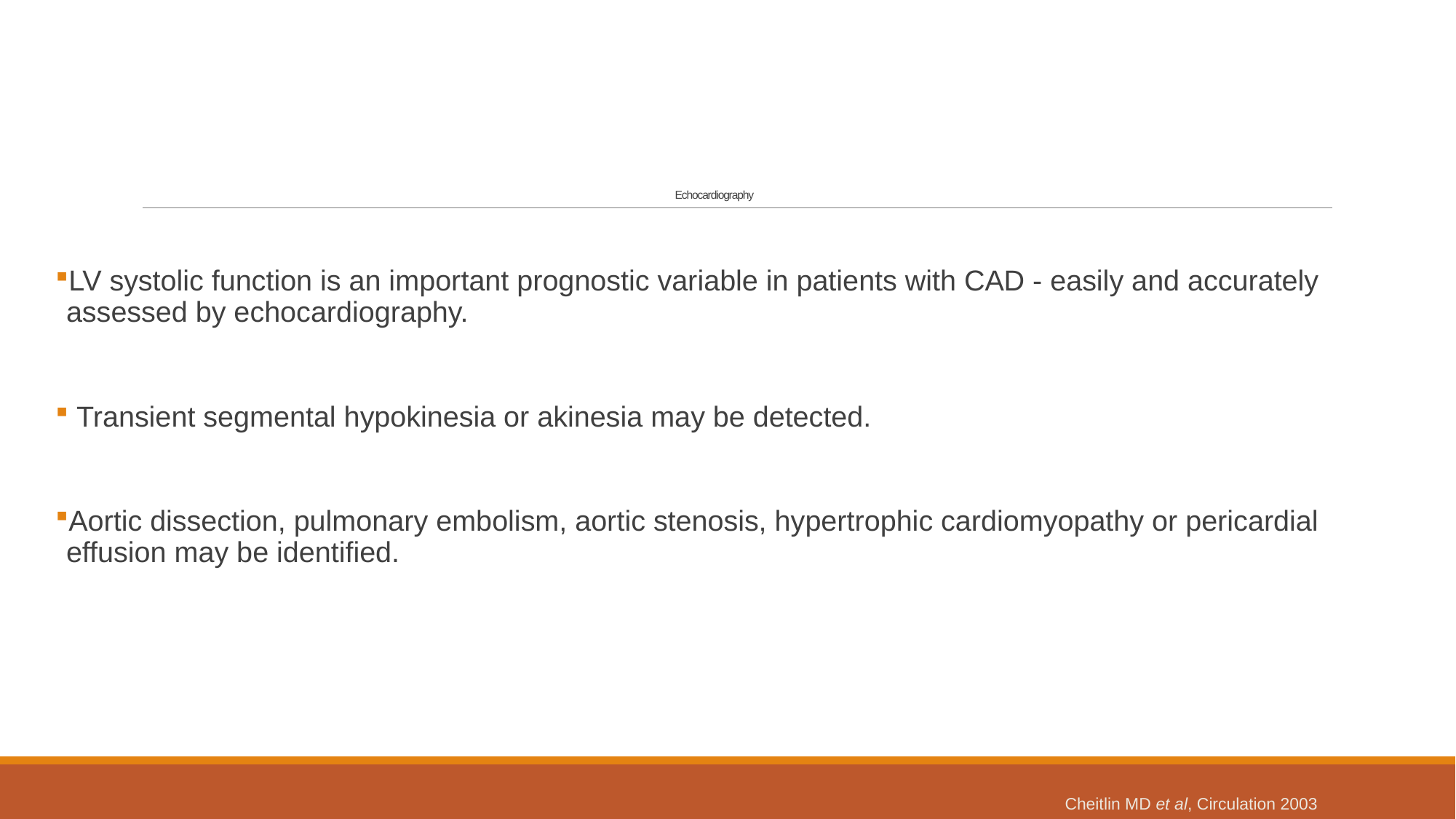

# Echocardiography

LV systolic function is an important prognostic variable in patients with CAD - easily and accurately assessed by echocardiography.

 Transient segmental hypokinesia or akinesia may be detected.

Aortic dissection, pulmonary embolism, aortic stenosis, hypertrophic cardiomyopathy or pericardial effusion may be identified.

Cheitlin MD et al, Circulation 2003